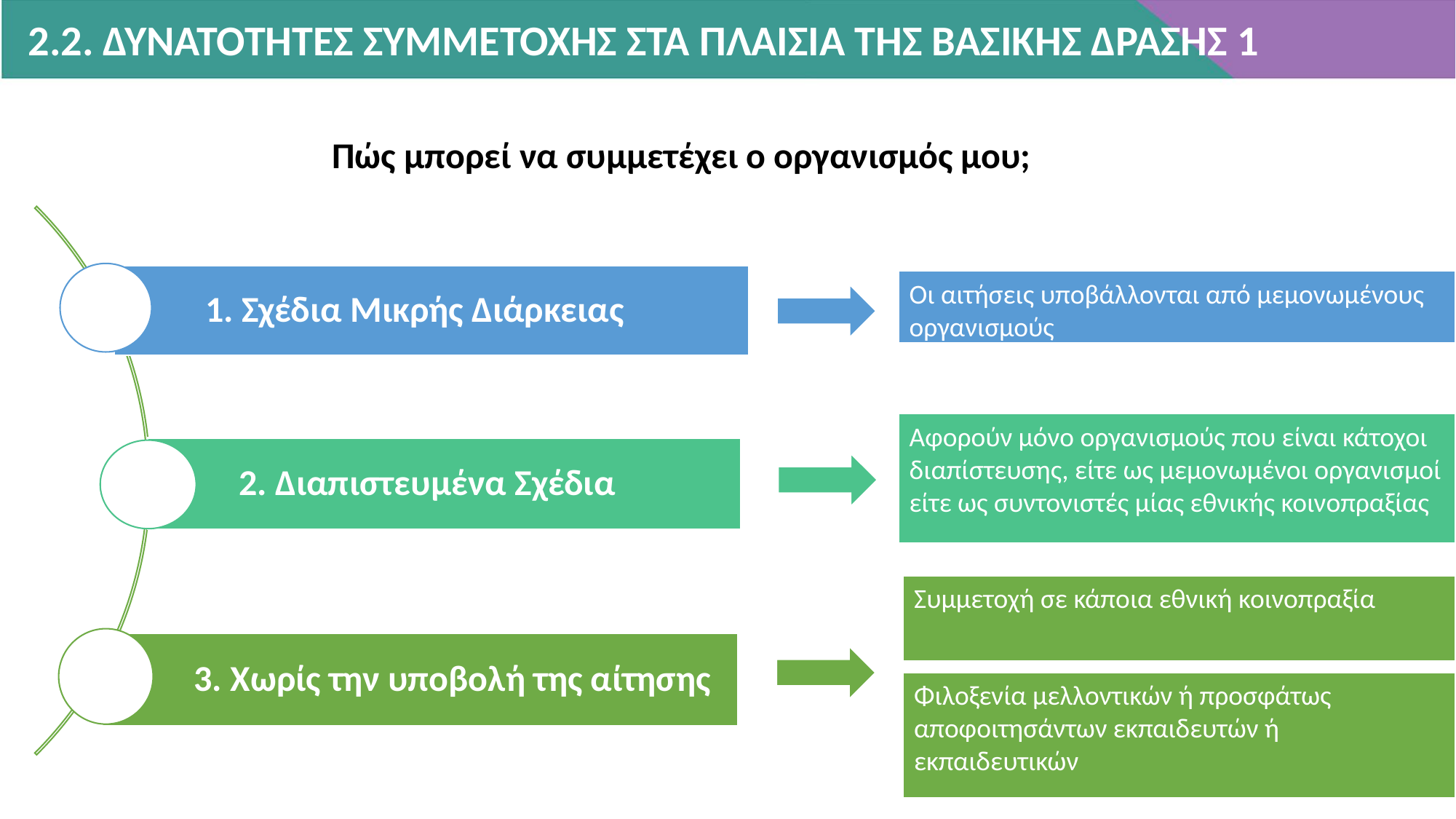

2.2. ΔΥΝΑΤΟΤΗΤΕΣ ΣΥΜΜΕΤΟΧΗΣ ΣΤΑ ΠΛΑΙΣΙΑ ΤΗΣ ΒΑΣΙΚΗΣ ΔΡΑΣΗΣ 1

1. Σχέδια Μικρής Διάρκειας

2. Διαπιστευμένα Σχέδια

3. Χωρίς την υποβολή της αίτησης
Πώς μπορεί να συμμετέχει ο οργανισμός μου;
Οι αιτήσεις υποβάλλονται από μεμονωμένους οργανισμούς

Αφορούν μόνο οργανισμούς που είναι κάτοχοι διαπίστευσης, είτε ως μεμονωμένοι οργανισμοί είτε ως συντονιστές μίας εθνικής κοινοπραξίας

Συμμετοχή σε κάποια εθνική κοινοπραξία

Φιλοξενία μελλοντικών ή προσφάτως αποφοιτησάντων εκπαιδευτών ή εκπαιδευτικών